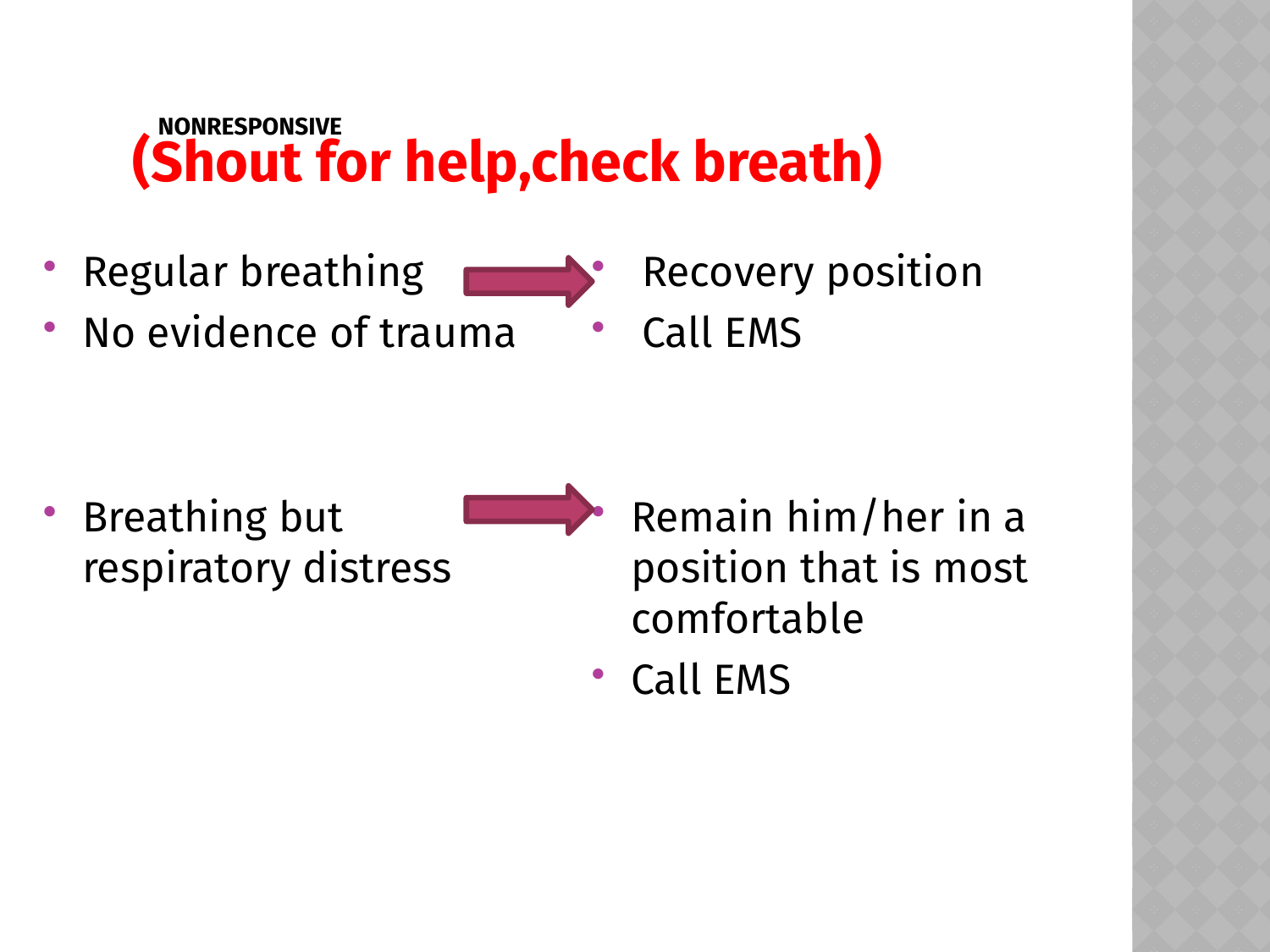

# Nonresponsive
         (Shout for help,check breath)
Regular breathing
No evidence of trauma

Breathing but respiratory distress

 Recovery position
 Call EMS

Remain him/her in a position that is most comfortable
Call EMS